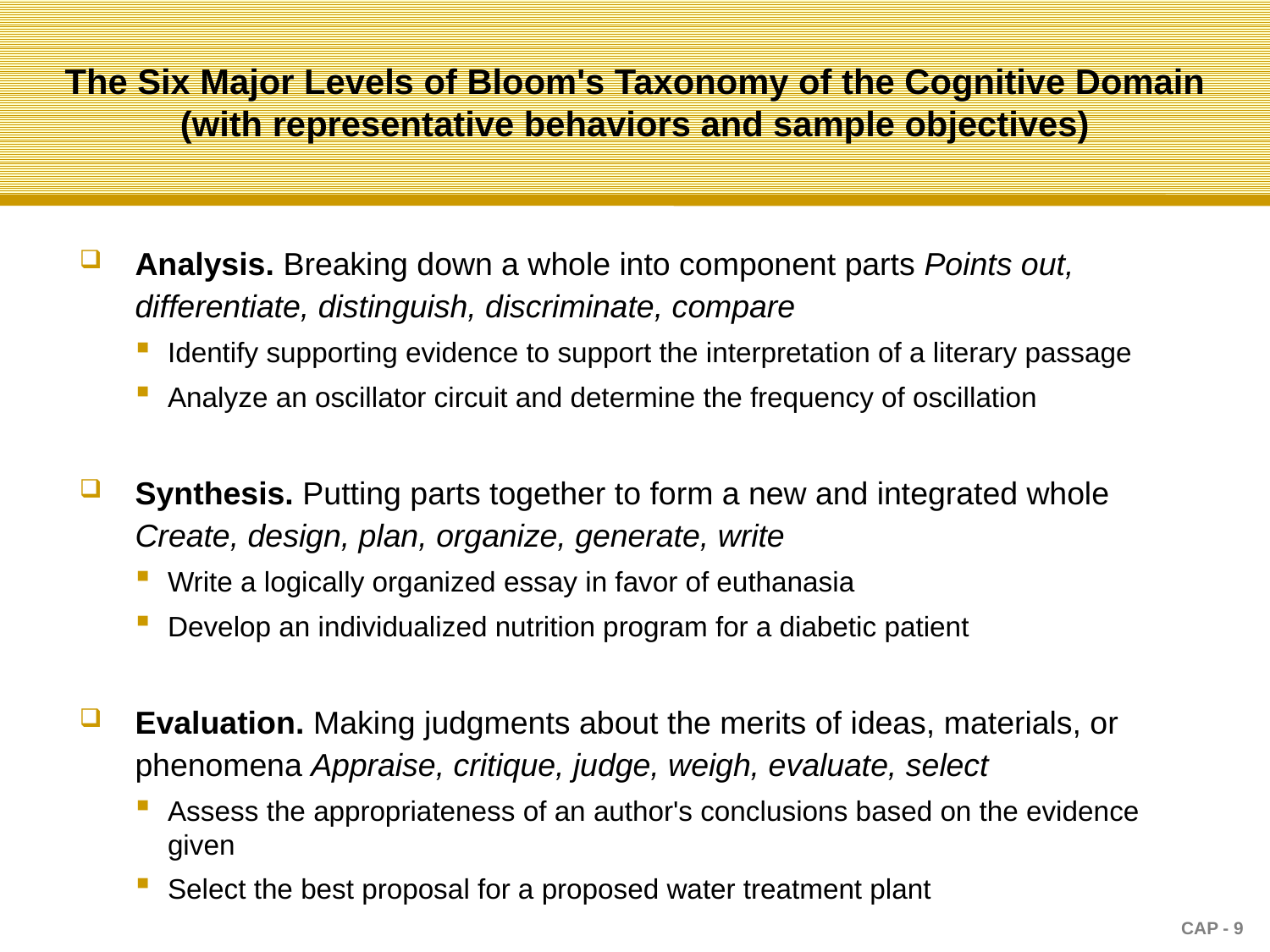

# The Six Major Levels of Bloom's Taxonomy of the Cognitive Domain (with representative behaviors and sample objectives)
Analysis. Breaking down a whole into component parts Points out, differentiate, distinguish, discriminate, compare
Identify supporting evidence to support the interpretation of a literary passage
Analyze an oscillator circuit and determine the frequency of oscillation

Synthesis. Putting parts together to form a new and integrated whole Create, design, plan, organize, generate, write
Write a logically organized essay in favor of euthanasia
Develop an individualized nutrition program for a diabetic patient

Evaluation. Making judgments about the merits of ideas, materials, or phenomena Appraise, critique, judge, weigh, evaluate, select
Assess the appropriateness of an author's conclusions based on the evidence given
Select the best proposal for a proposed water treatment plant

CAP - 9